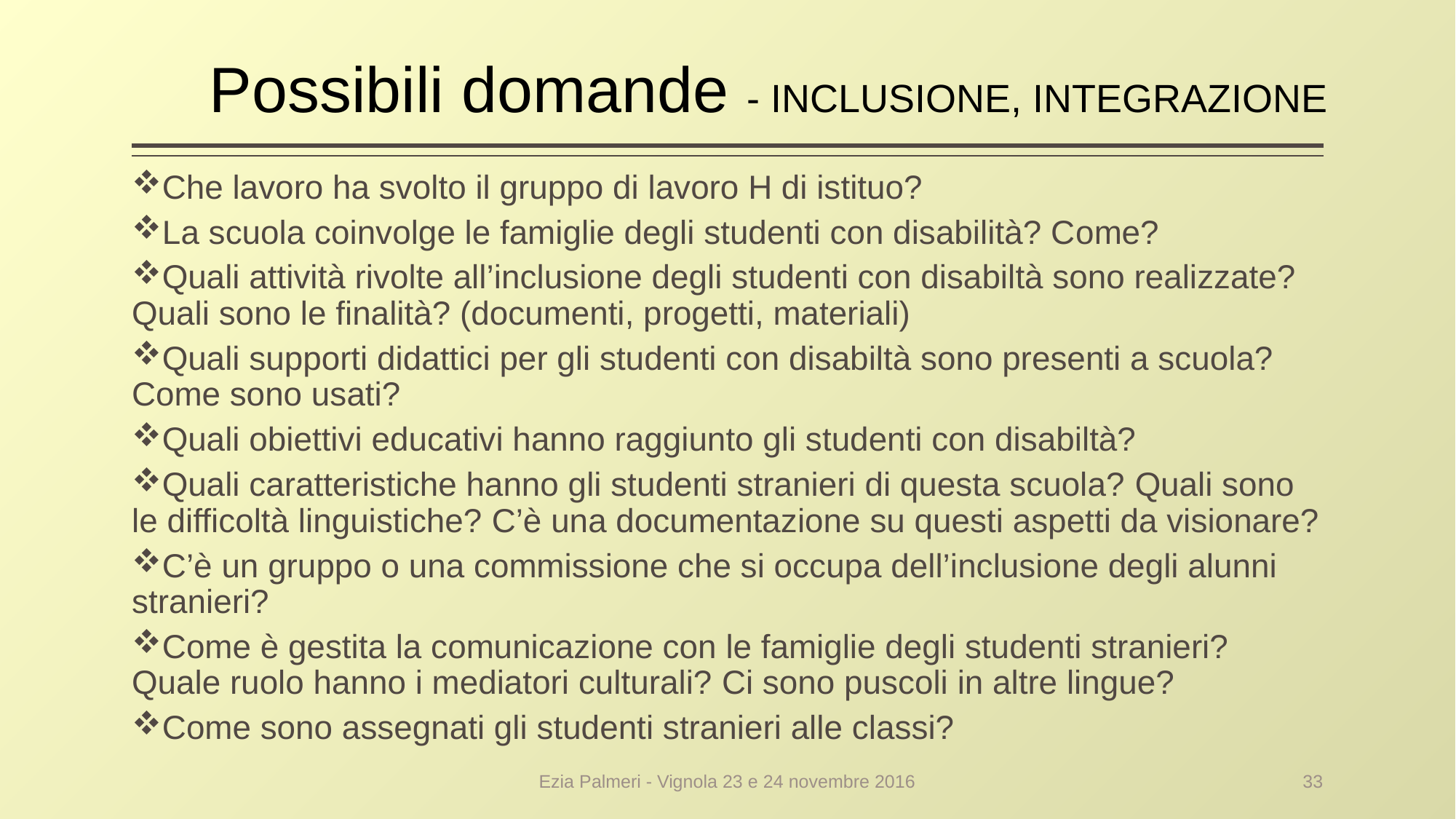

# Possibili domande - INCLUSIONE, INTEGRAZIONE
Che lavoro ha svolto il gruppo di lavoro H di istituo?
La scuola coinvolge le famiglie degli studenti con disabilità? Come?
Quali attività rivolte all’inclusione degli studenti con disabiltà sono realizzate? Quali sono le finalità? (documenti, progetti, materiali)
Quali supporti didattici per gli studenti con disabiltà sono presenti a scuola? Come sono usati?
Quali obiettivi educativi hanno raggiunto gli studenti con disabiltà?
Quali caratteristiche hanno gli studenti stranieri di questa scuola? Quali sono le difficoltà linguistiche? C’è una documentazione su questi aspetti da visionare?
C’è un gruppo o una commissione che si occupa dell’inclusione degli alunni stranieri?
Come è gestita la comunicazione con le famiglie degli studenti stranieri? Quale ruolo hanno i mediatori culturali? Ci sono puscoli in altre lingue?
Come sono assegnati gli studenti stranieri alle classi?

Ezia Palmeri - Vignola 23 e 24 novembre 2016
33